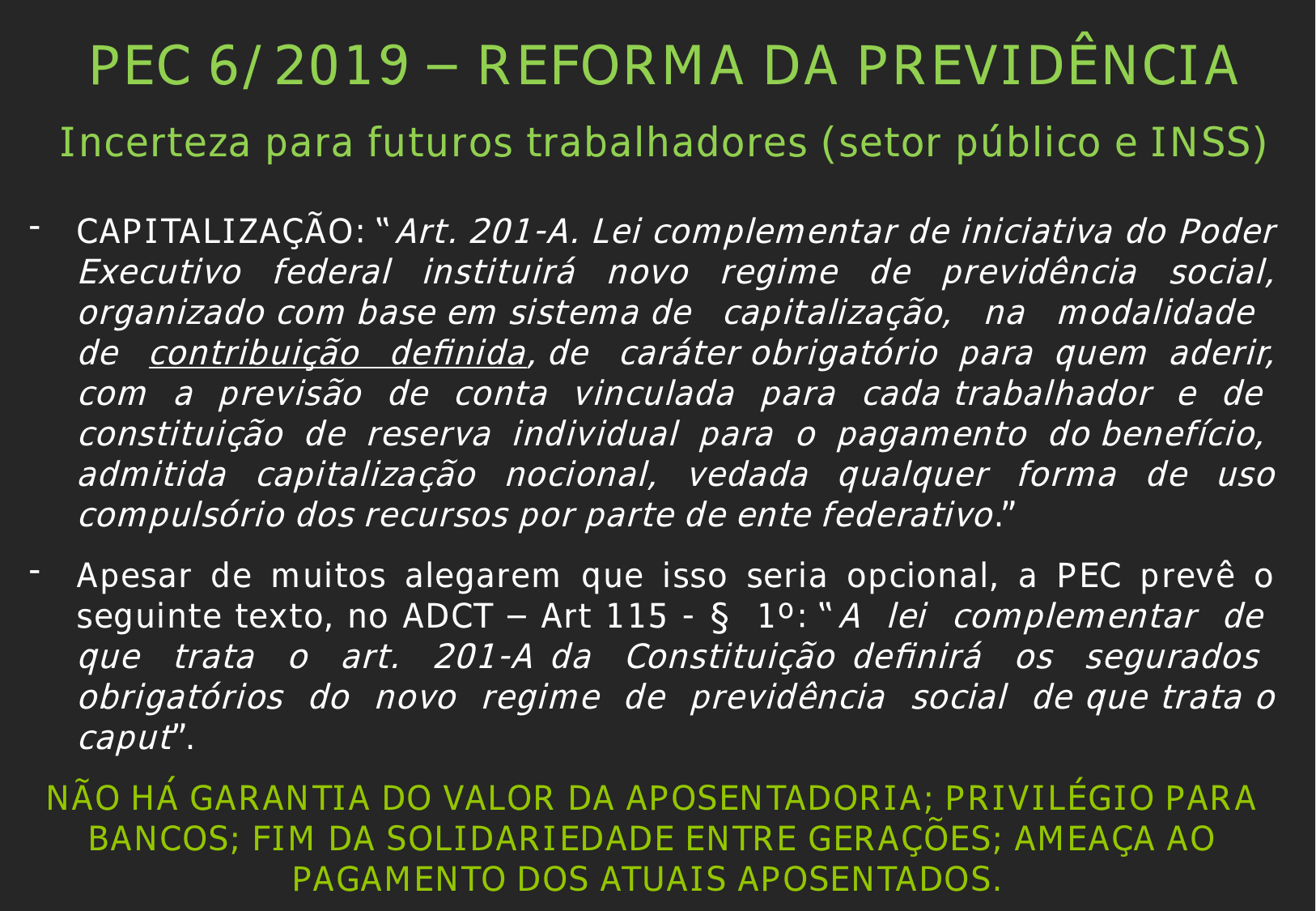

PEC 6/2019 – REFORMA DA PREVIDÊNCIA
Incerteza para futuros trabalhadores (setor público e INSS)
CAPITALIZAÇÃO: “Art. 201-A. Lei complementar de iniciativa do Poder Executivo federal instituirá novo regime de previdência social, organizado com base em sistema de   capitalização,   na   modalidade   de   contribuição   definida, de   caráter obrigatório  para  quem  aderir, com  a  previsão  de  conta  vinculada  para  cada trabalhador  e  de  constituição  de  reserva  individual  para  o  pagamento  do benefício,  admitida  capitalização  nocional,  vedada  qualquer  forma  de  uso compulsório dos recursos por parte de ente federativo.”
Apesar de muitos alegarem que isso seria opcional, a PEC prevê o seguinte texto, no ADCT – Art 115 - §  1º: “A  lei  complementar  de  que  trata  o  art.  201-A da  Constituição definirá  os  segurados  obrigatórios  do  novo  regime  de  previdência  social  de que trata o caput”.
NÃO HÁ GARANTIA DO VALOR DA APOSENTADORIA; PRIVILÉGIO PARA BANCOS; FIM DA SOLIDARIEDADE ENTRE GERAÇÕES; AMEAÇA AO PAGAMENTO DOS ATUAIS APOSENTADOS.